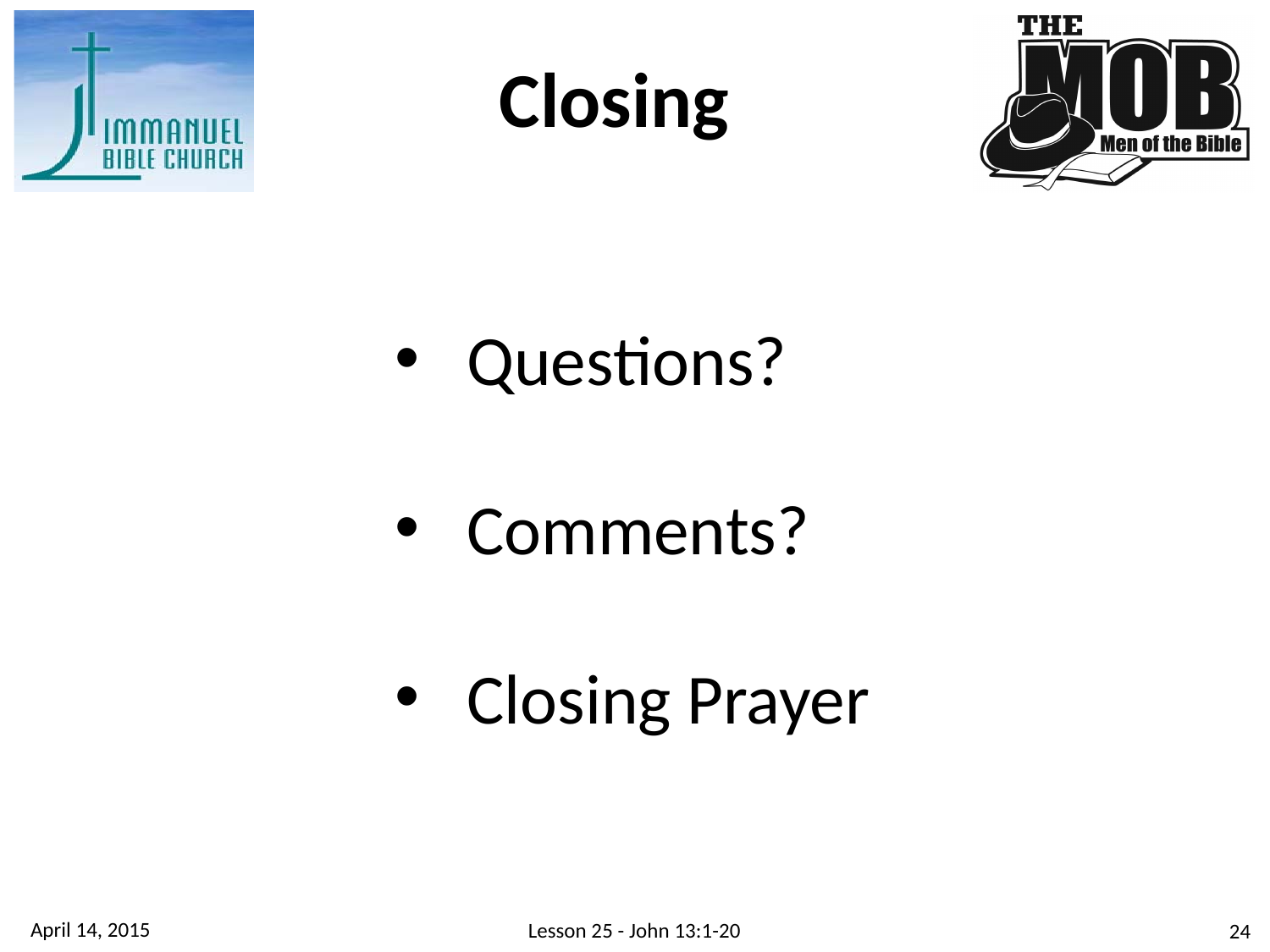

Closing
Questions?
Comments?
Closing Prayer
April 14, 2015
Lesson 25 - John 13:1-20
24